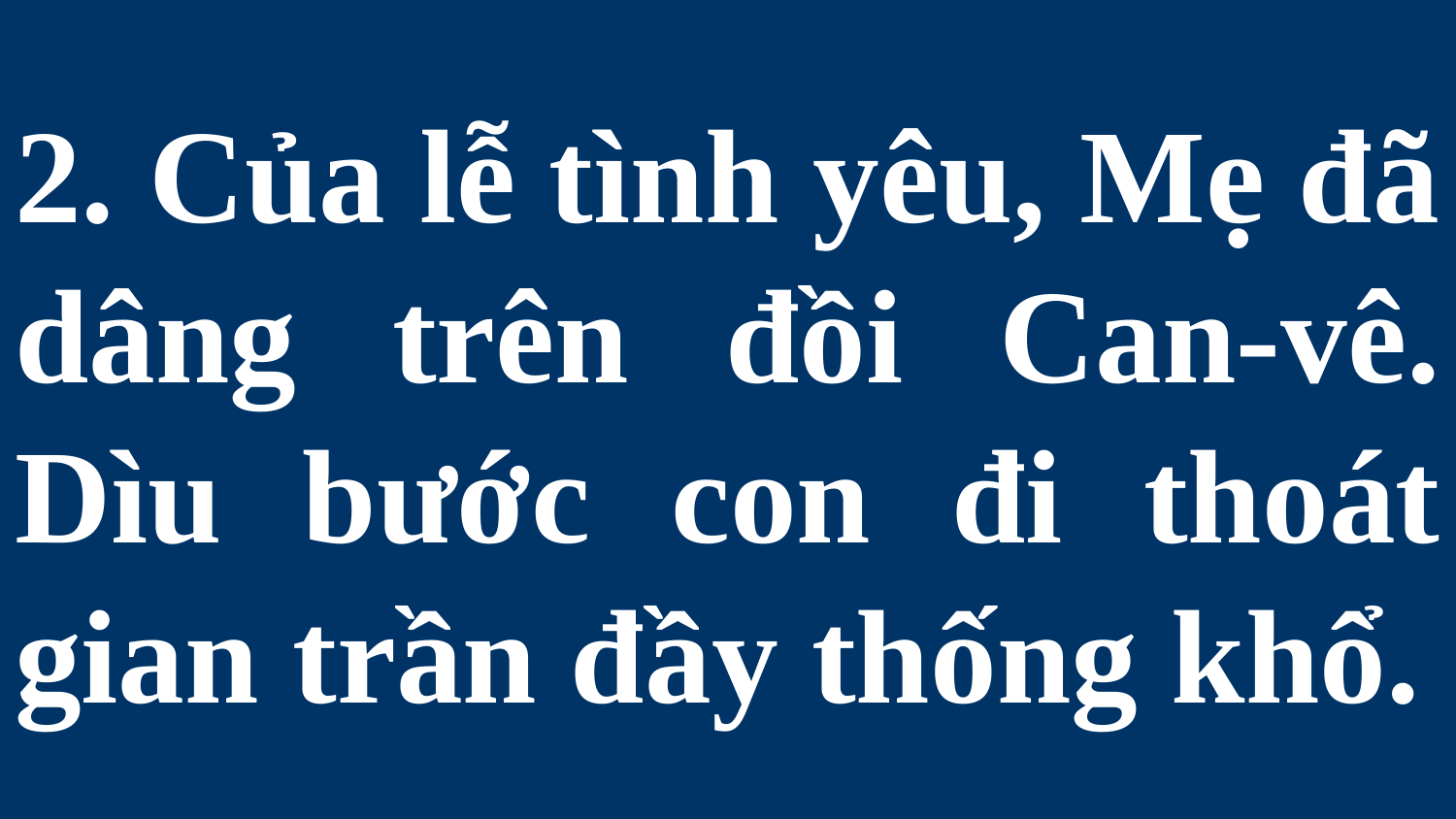

# 2. Của lễ tình yêu, Mẹ đã dâng trên đồi Can-vê. Dìu bước con đi thoát gian trần đầy thống khổ.